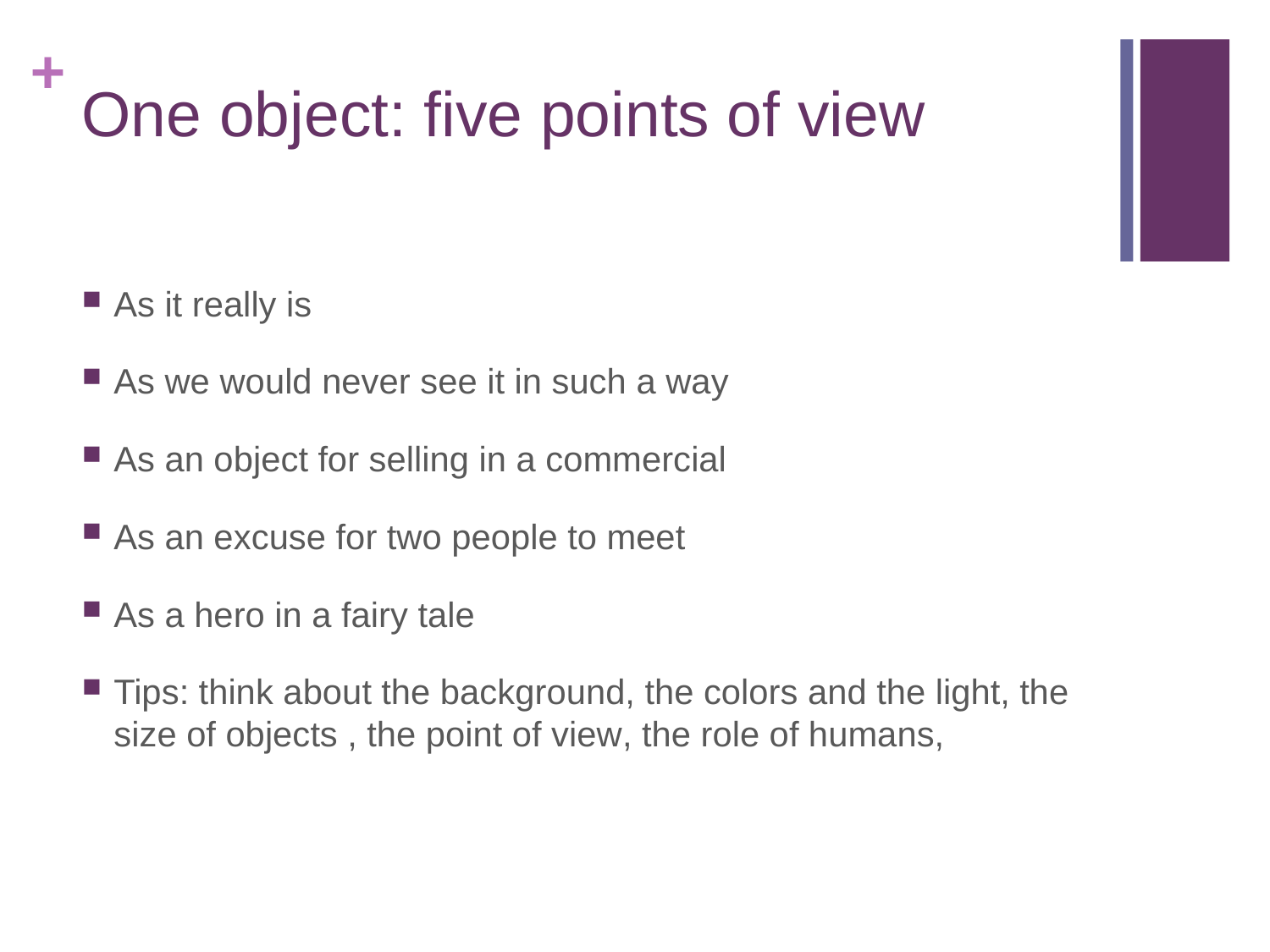

# One object: five points of view
As it really is
As we would never see it in such a way
As an object for selling in a commercial
As an excuse for two people to meet
As a hero in a fairy tale
Tips: think about the background, the colors and the light, the size of objects , the point of view, the role of humans,